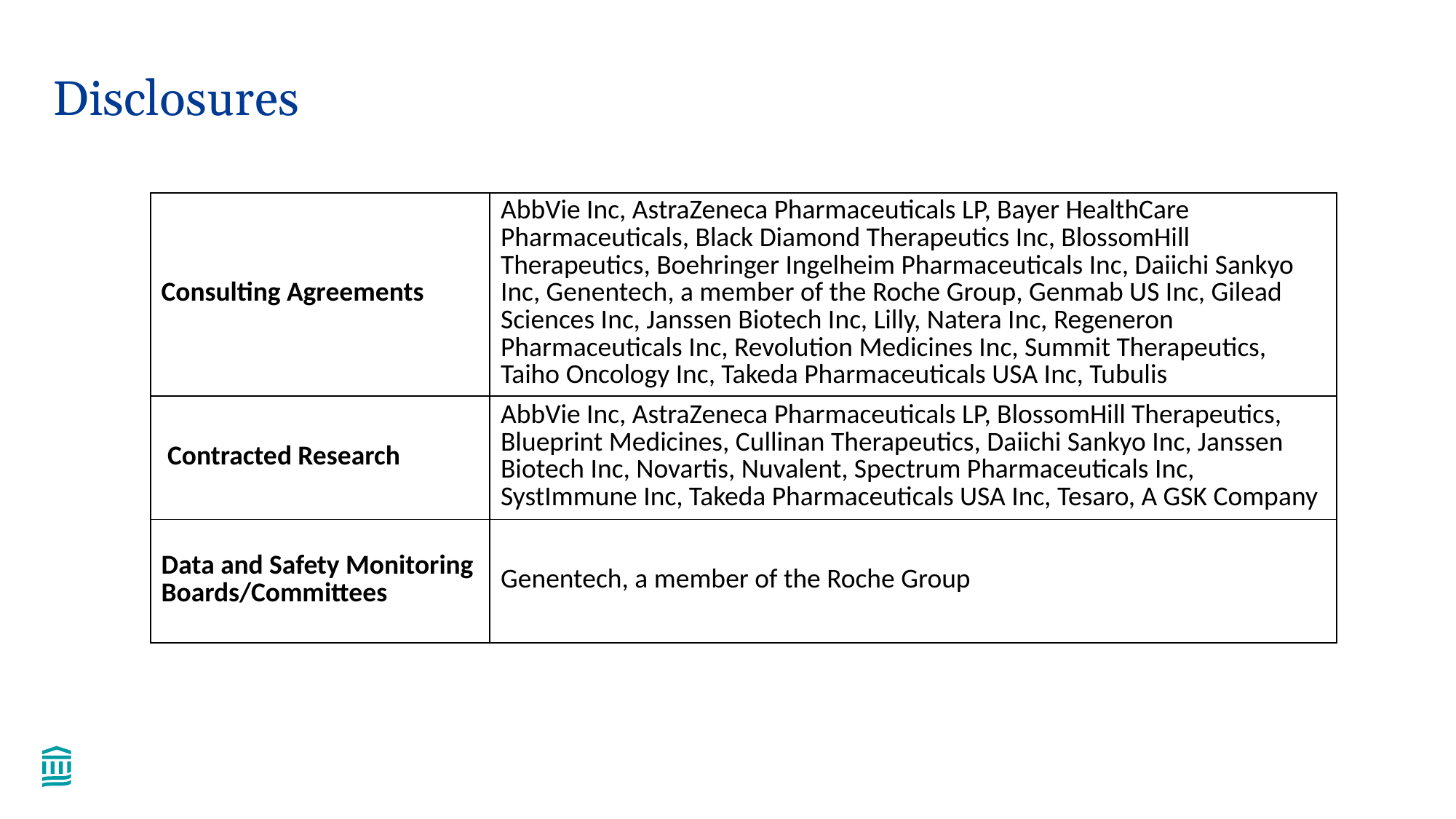

# Disclosures
| Consulting Agreements | AbbVie Inc, AstraZeneca Pharmaceuticals LP, Bayer HealthCare Pharmaceuticals, Black Diamond Therapeutics Inc, BlossomHill Therapeutics, Boehringer Ingelheim Pharmaceuticals Inc, Daiichi Sankyo Inc, Genentech, a member of the Roche Group, Genmab US Inc, Gilead Sciences Inc, Janssen Biotech Inc, Lilly, Natera Inc, Regeneron Pharmaceuticals Inc, Revolution Medicines Inc, Summit Therapeutics, Taiho Oncology Inc, Takeda Pharmaceuticals USA Inc, Tubulis |
| --- | --- |
| Contracted Research | AbbVie Inc, AstraZeneca Pharmaceuticals LP, BlossomHill Therapeutics, Blueprint Medicines, Cullinan Therapeutics, Daiichi Sankyo Inc, Janssen Biotech Inc, Novartis, Nuvalent, Spectrum Pharmaceuticals Inc, SystImmune Inc, Takeda Pharmaceuticals USA Inc, Tesaro, A GSK Company |
| Data and Safety Monitoring Boards/Committees | Genentech, a member of the Roche Group |